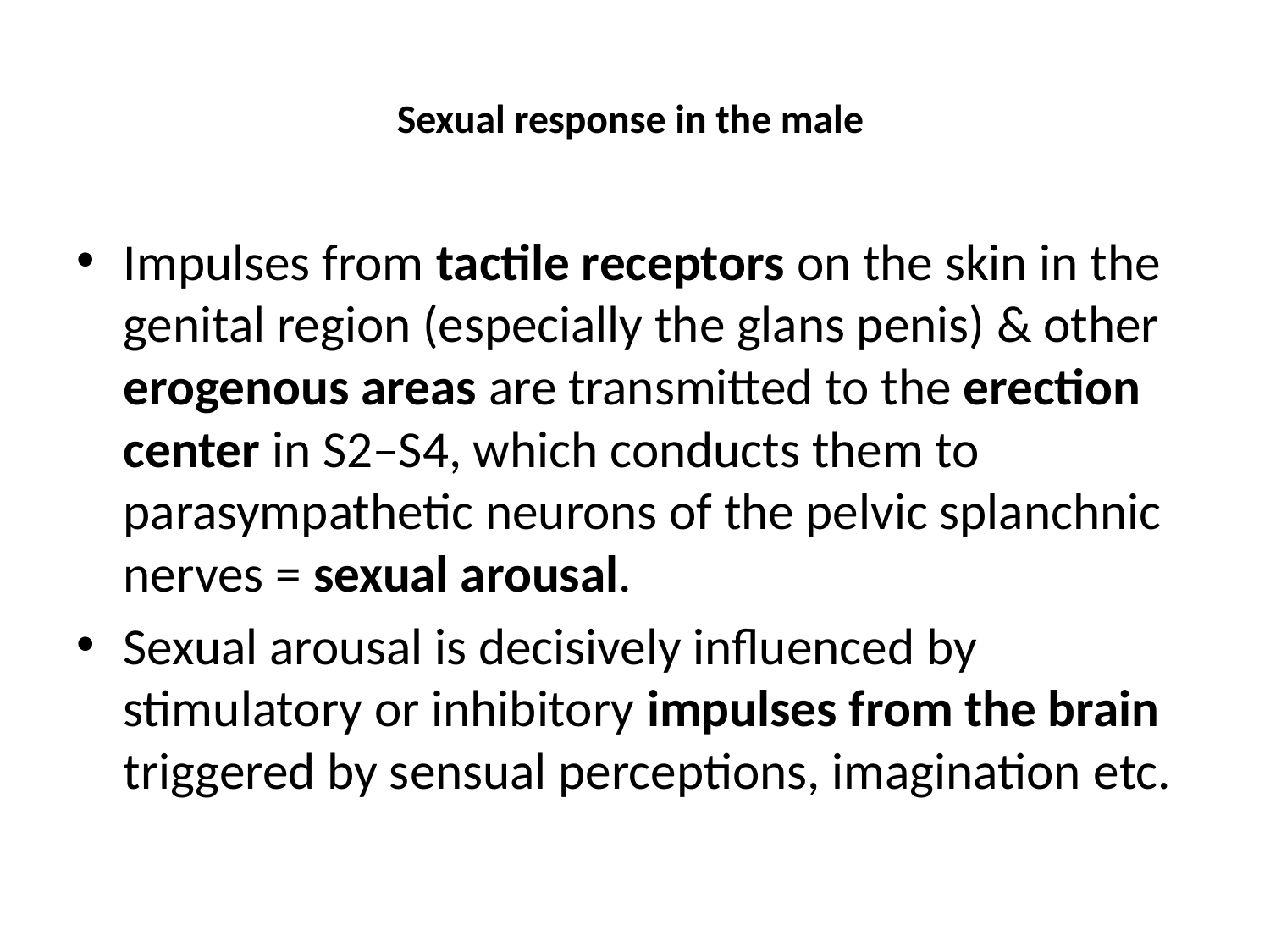

# Sexual response in the male
Impulses from tactile receptors on the skin in the genital region (especially the glans penis) & other erogenous areas are transmitted to the erection center in S2–S4, which conducts them to parasympathetic neurons of the pelvic splanchnic nerves = sexual arousal.
Sexual arousal is decisively influenced by stimulatory or inhibitory impulses from the brain triggered by sensual perceptions, imagination etc.